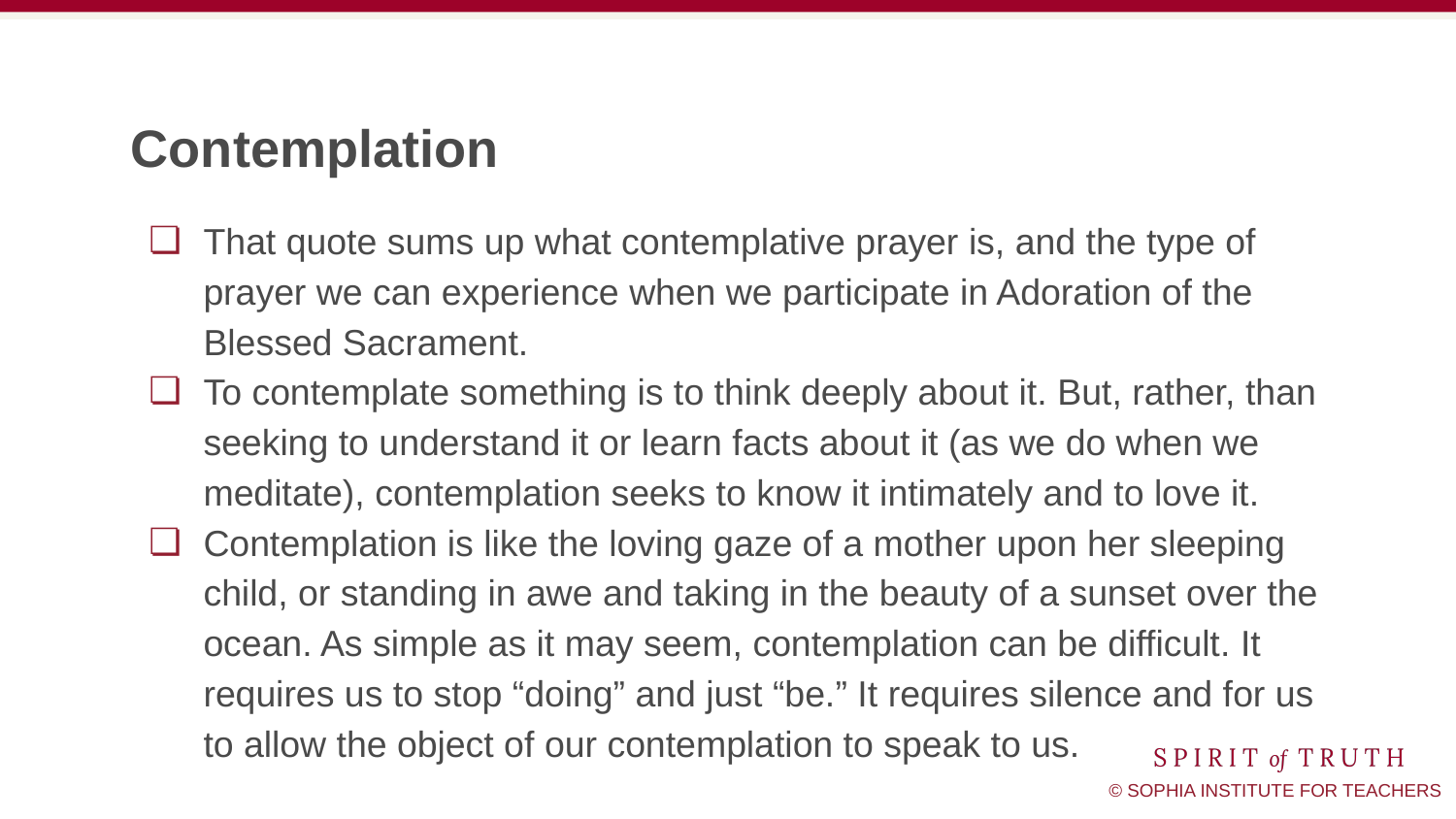

# Contemplation
That quote sums up what contemplative prayer is, and the type of prayer we can experience when we participate in Adoration of the Blessed Sacrament.
To contemplate something is to think deeply about it. But, rather, than seeking to understand it or learn facts about it (as we do when we meditate), contemplation seeks to know it intimately and to love it.
Contemplation is like the loving gaze of a mother upon her sleeping child, or standing in awe and taking in the beauty of a sunset over the ocean. As simple as it may seem, contemplation can be difficult. It requires us to stop “doing” and just “be.” It requires silence and for us to allow the object of our contemplation to speak to us.